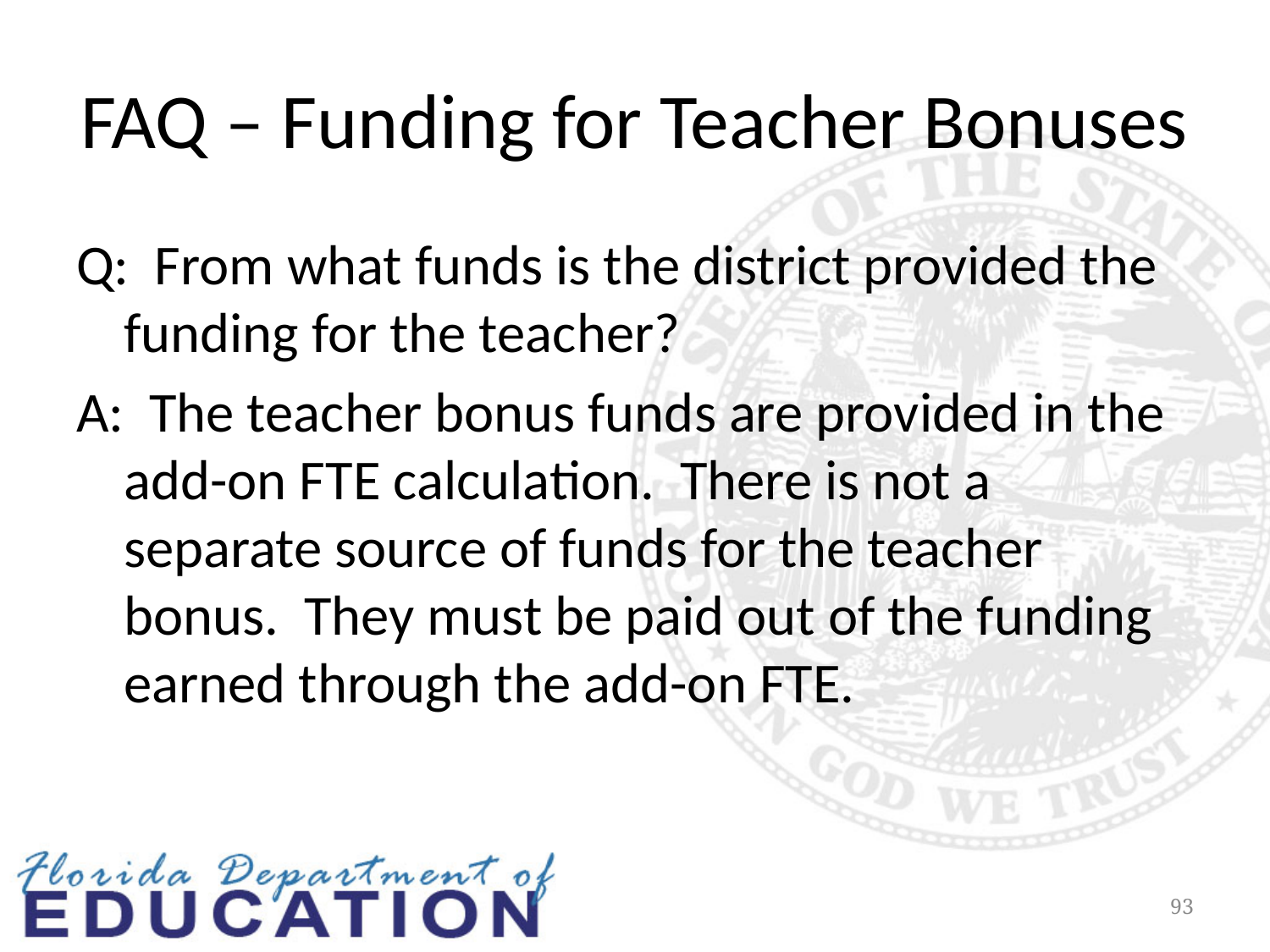

# FAQ – Funding for Teacher Bonuses
Q:  From what funds is the district provided the funding for the teacher?
A:  The teacher bonus funds are provided in the add-on FTE calculation.  There is not a separate source of funds for the teacher bonus.  They must be paid out of the funding earned through the add-on FTE.

93